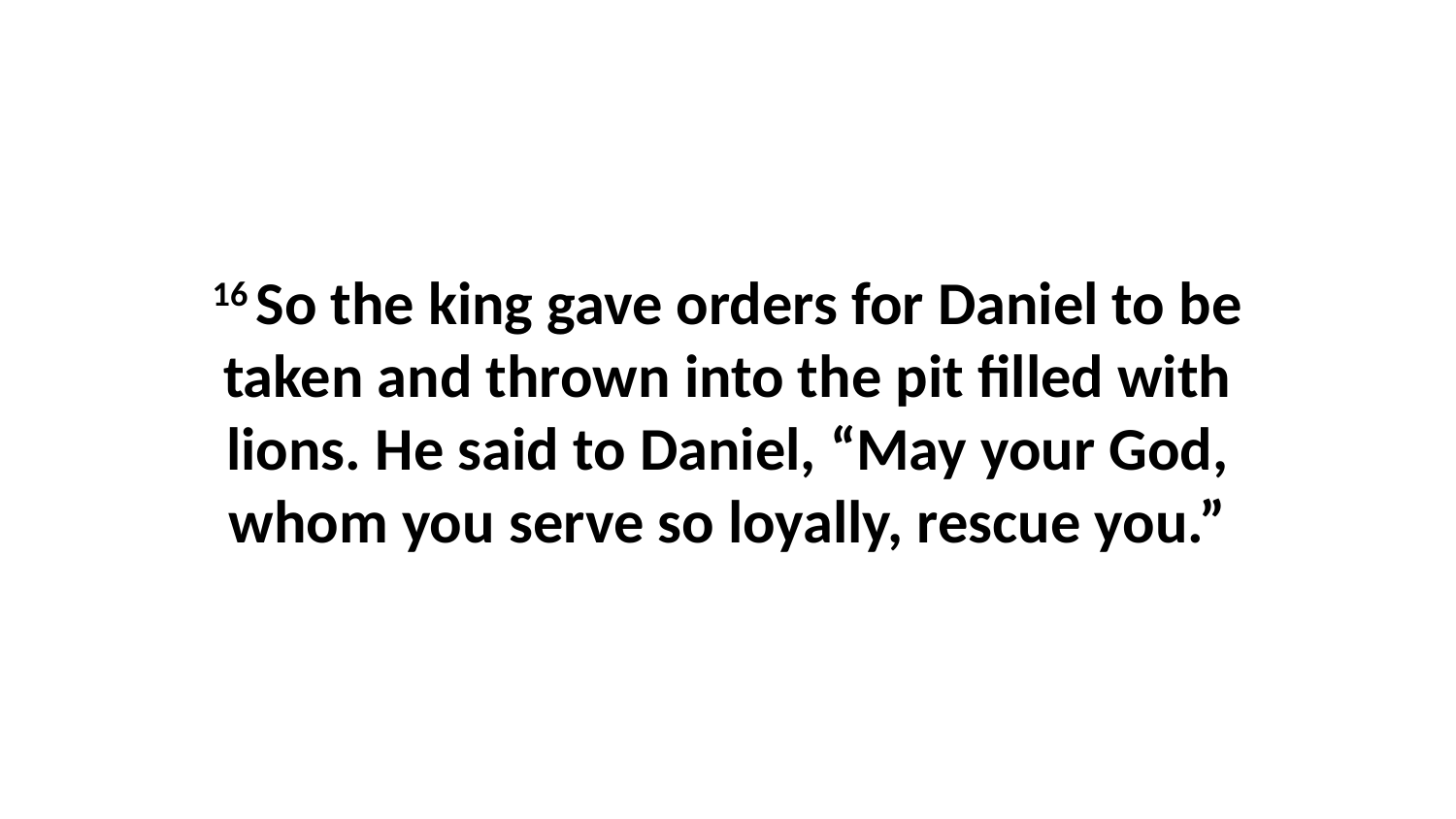

16 So the king gave orders for Daniel to be taken and thrown into the pit filled with lions. He said to Daniel, “May your God, whom you serve so loyally, rescue you.”